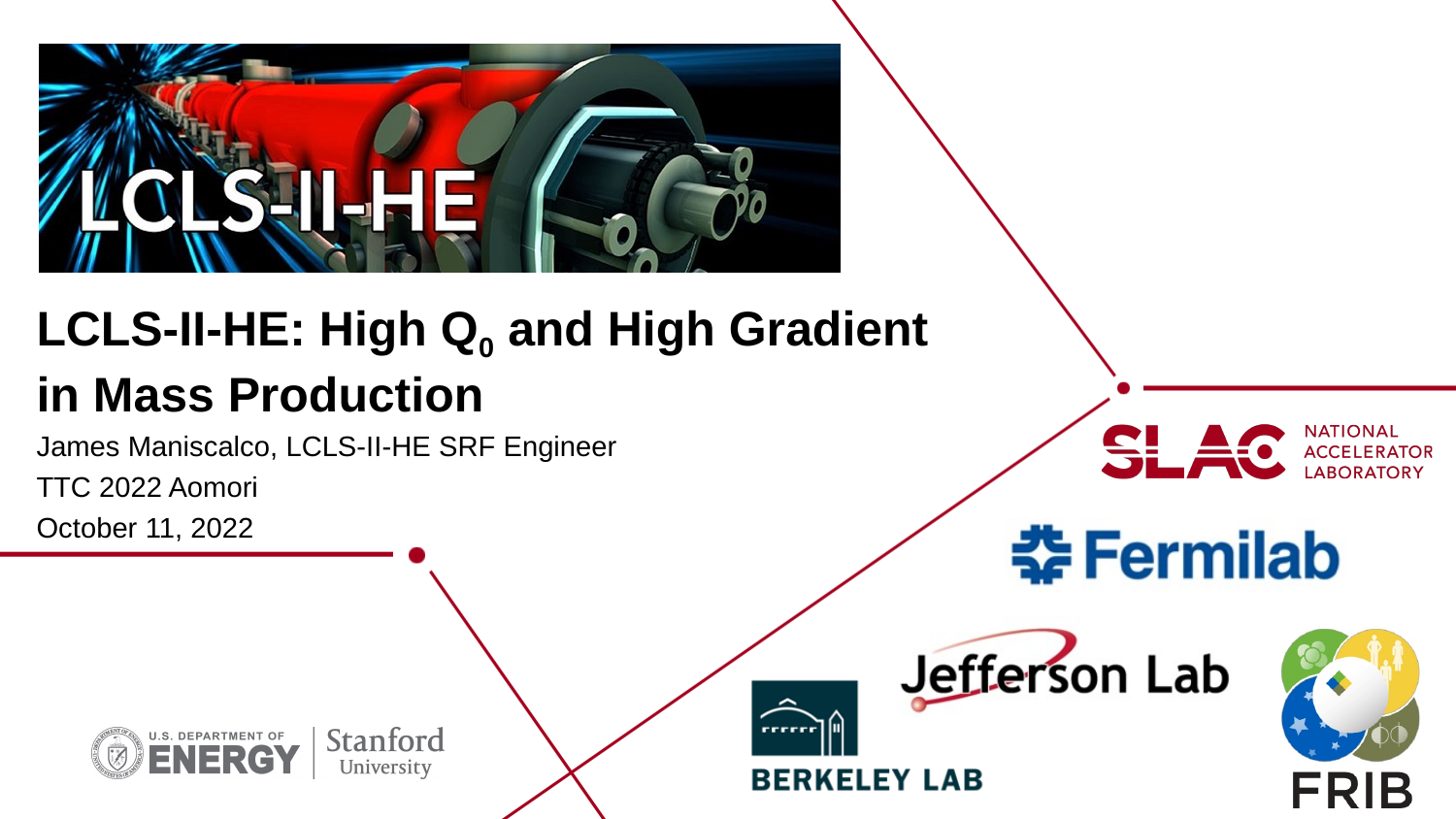

# LCLS-II-HE: High Q0 and High Gradient in Mass Production
James Maniscalco, LCLS-II-HE SRF Engineer
TTC 2022 Aomori
October 11, 2022